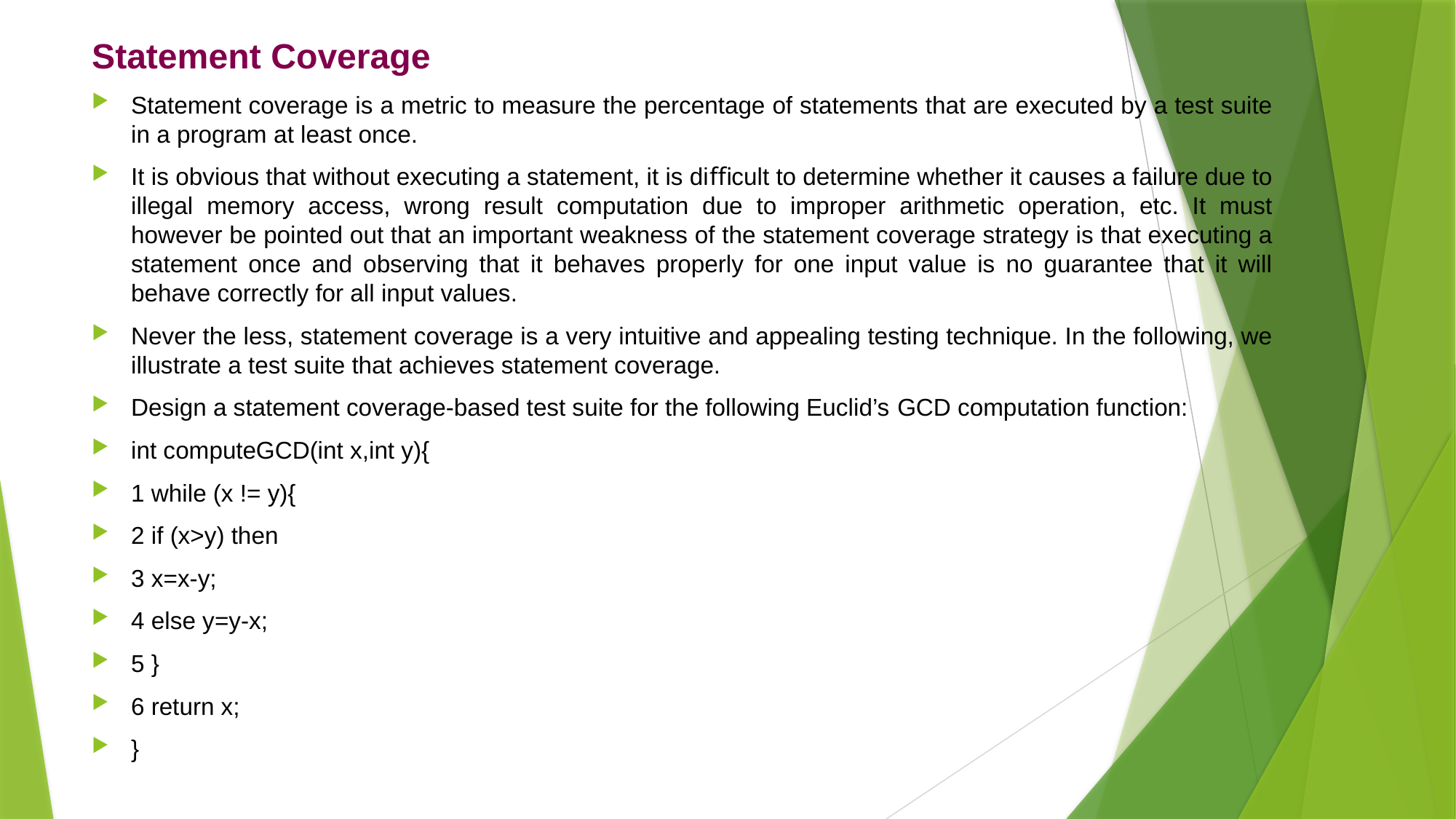

Statement Coverage
Statement coverage is a metric to measure the percentage of statements that are executed by a test suite in a program at least once.
It is obvious that without executing a statement, it is diﬃcult to determine whether it causes a failure due to illegal memory access, wrong result computation due to improper arithmetic operation, etc. It must however be pointed out that an important weakness of the statement coverage strategy is that executing a statement once and observing that it behaves properly for one input value is no guarantee that it will behave correctly for all input values.
Never the less, statement coverage is a very intuitive and appealing testing technique. In the following, we illustrate a test suite that achieves statement coverage.
Design a statement coverage-based test suite for the following Euclid’s GCD computation function:
int computeGCD(int x,int y){
1 while (x != y){
2 if (x>y) then
3 x=x-y;
4 else y=y-x;
5 }
6 return x;
}